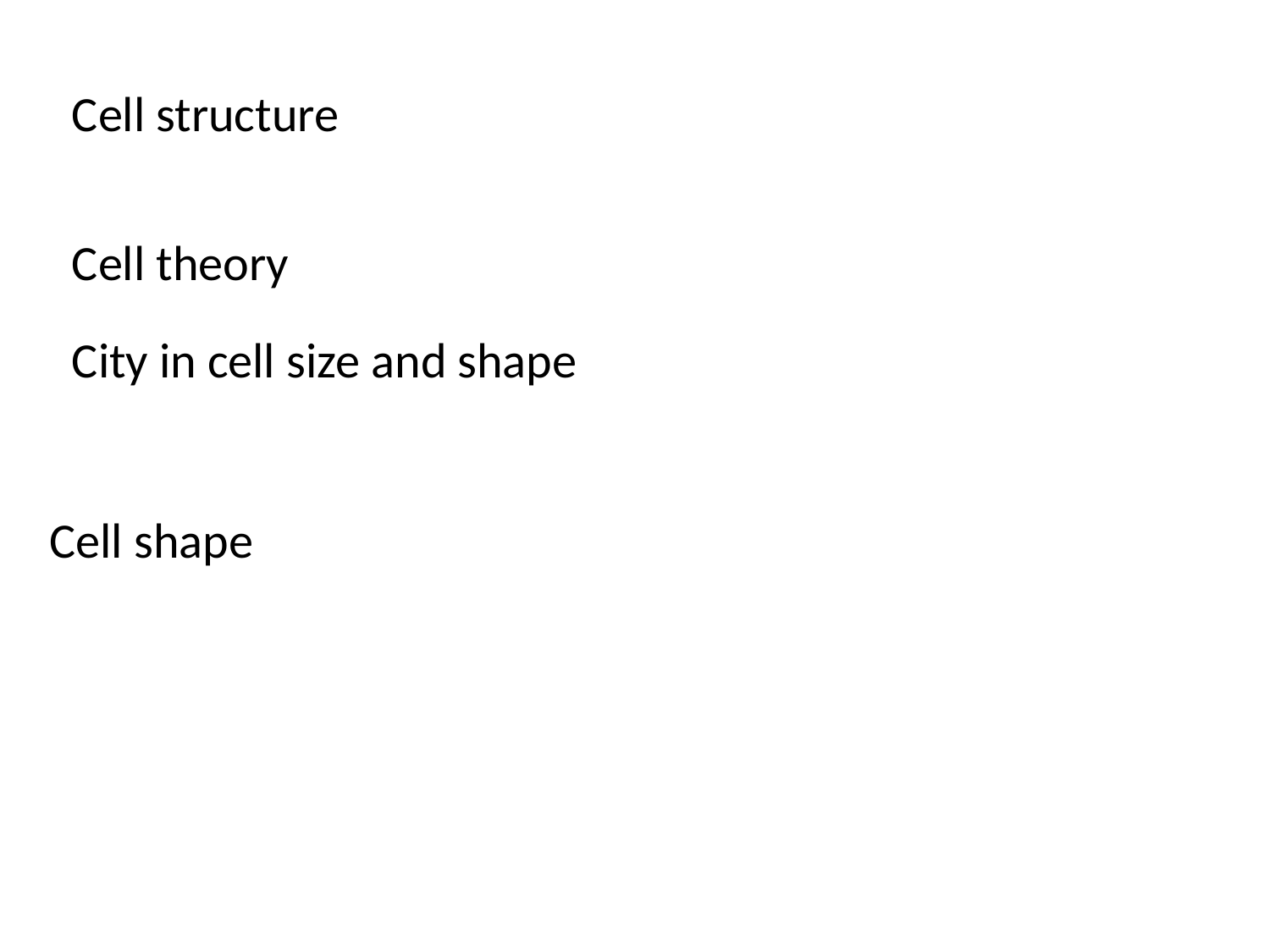

Cell structure
Cell theory
City in cell size and shape
Cell shape